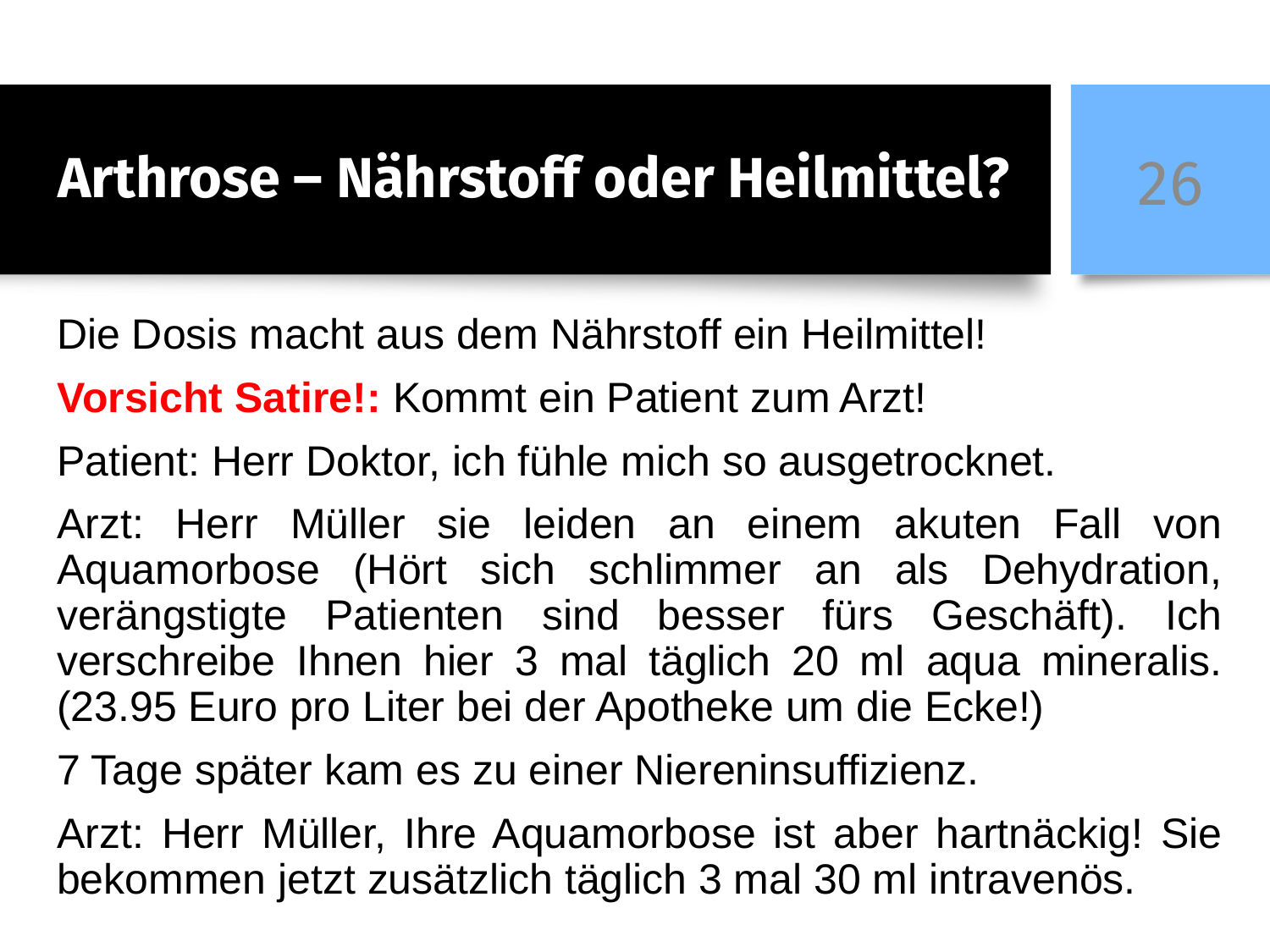

# Arthrose – Nährstoff oder Heilmittel?
26
Die Dosis macht aus dem Nährstoff ein Heilmittel!
Vorsicht Satire!: Kommt ein Patient zum Arzt!
Patient: Herr Doktor, ich fühle mich so ausgetrocknet.
Arzt: Herr Müller sie leiden an einem akuten Fall von Aquamorbose (Hört sich schlimmer an als Dehydration, verängstigte Patienten sind besser fürs Geschäft). Ich verschreibe Ihnen hier 3 mal täglich 20 ml aqua mineralis. (23.95 Euro pro Liter bei der Apotheke um die Ecke!)
7 Tage später kam es zu einer Niereninsuffizienz.
Arzt: Herr Müller, Ihre Aquamorbose ist aber hartnäckig! Sie bekommen jetzt zusätzlich täglich 3 mal 30 ml intravenös.